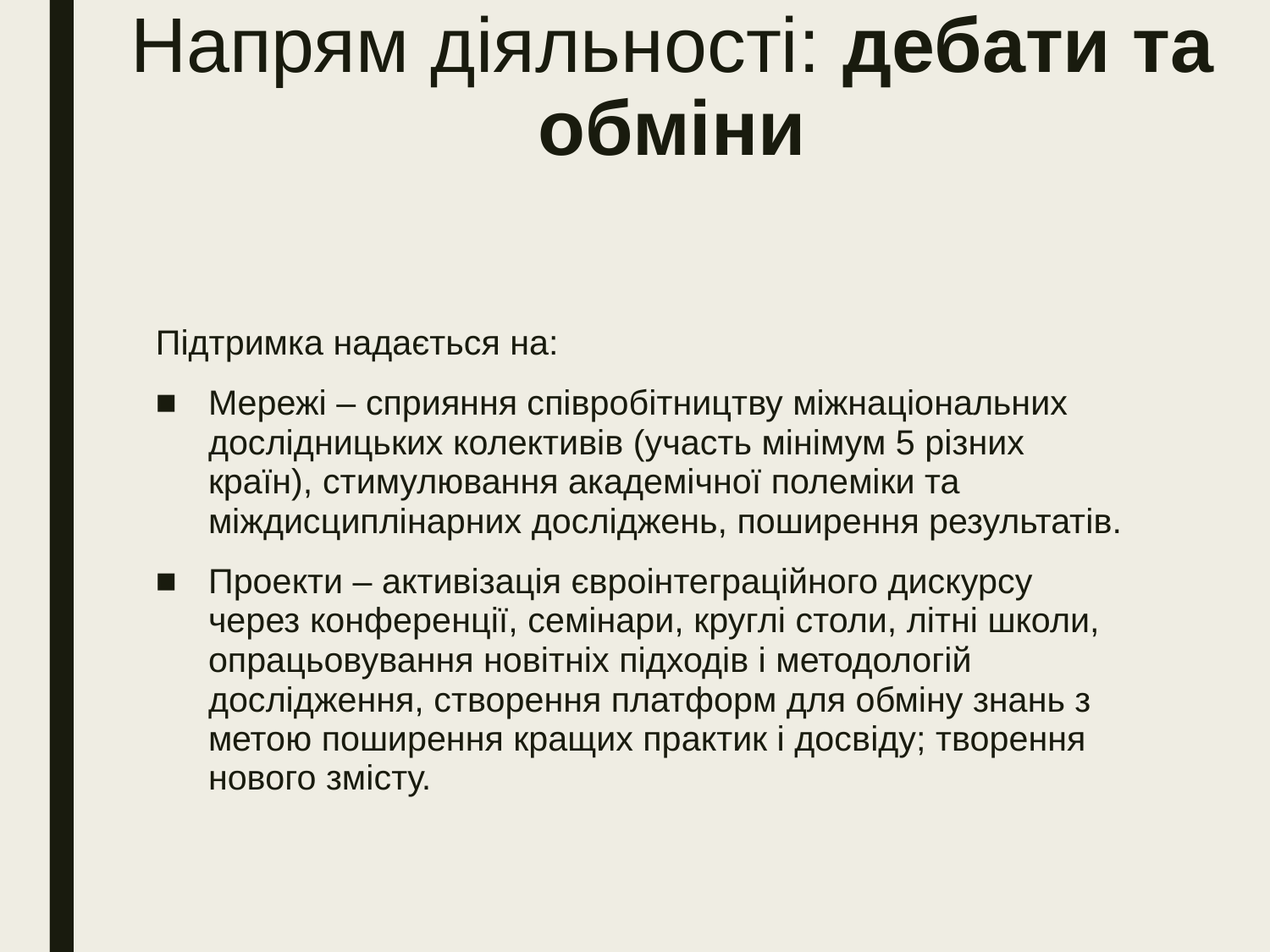

# Напрям діяльності: дебати та обміни
Підтримка надається на:
Мережі – сприяння співробітництву міжнаціональних дослідницьких колективів (участь мінімум 5 різних країн), стимулювання академічної полеміки та міждисциплінарних досліджень, поширення результатів.
Проекти – активізація євроінтеграційного дискурсу через конференції, семінари, круглі столи, літні школи, опрацьовування новітніх підходів і методологій дослідження, створення платформ для обміну знань з метою поширення кращих практик і досвіду; творення нового змісту.